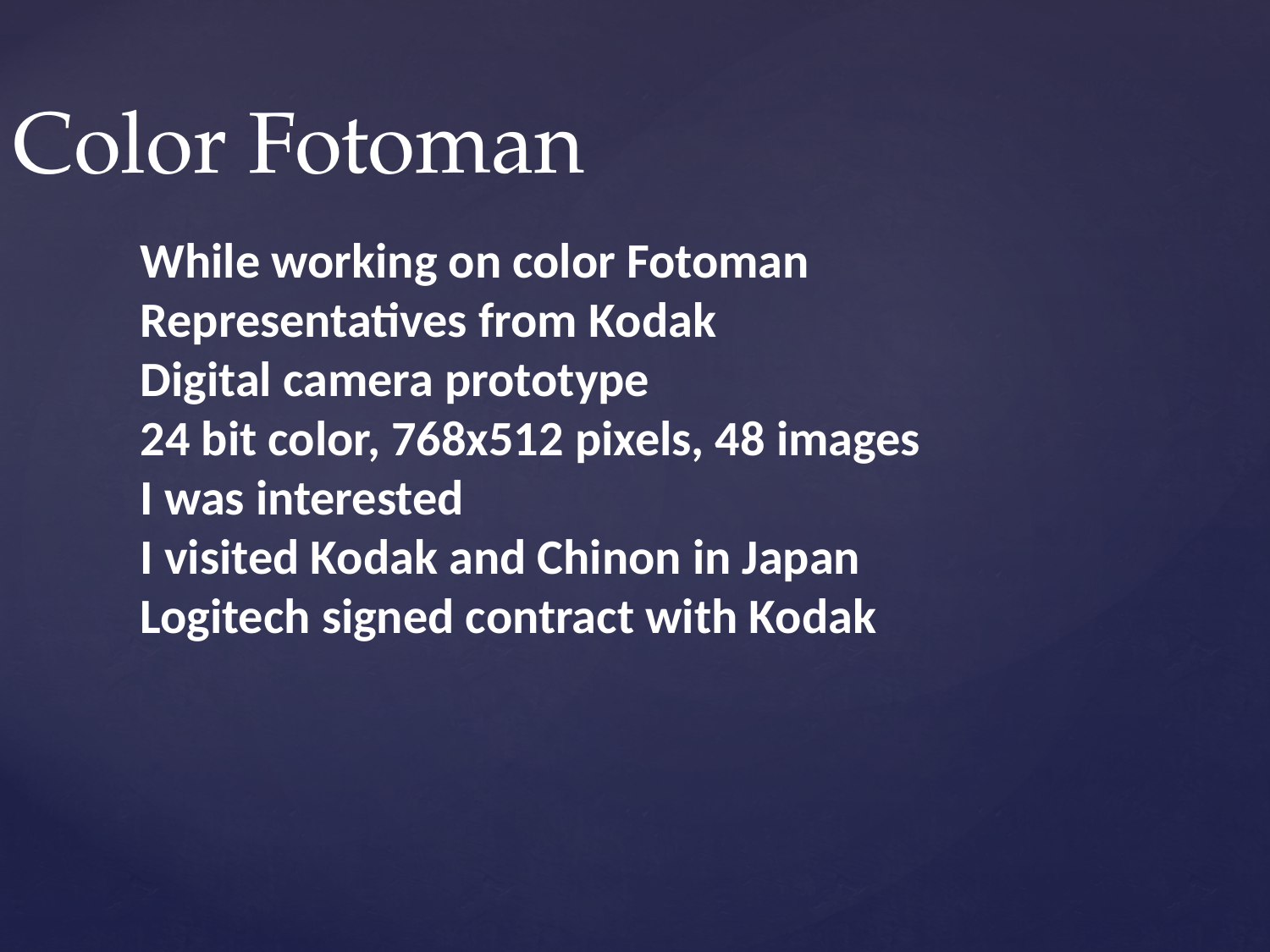

Color Fotoman
While working on color Fotoman
Representatives from Kodak
Digital camera prototype
24 bit color, 768x512 pixels, 48 images
I was interested
I visited Kodak and Chinon in Japan
Logitech signed contract with Kodak